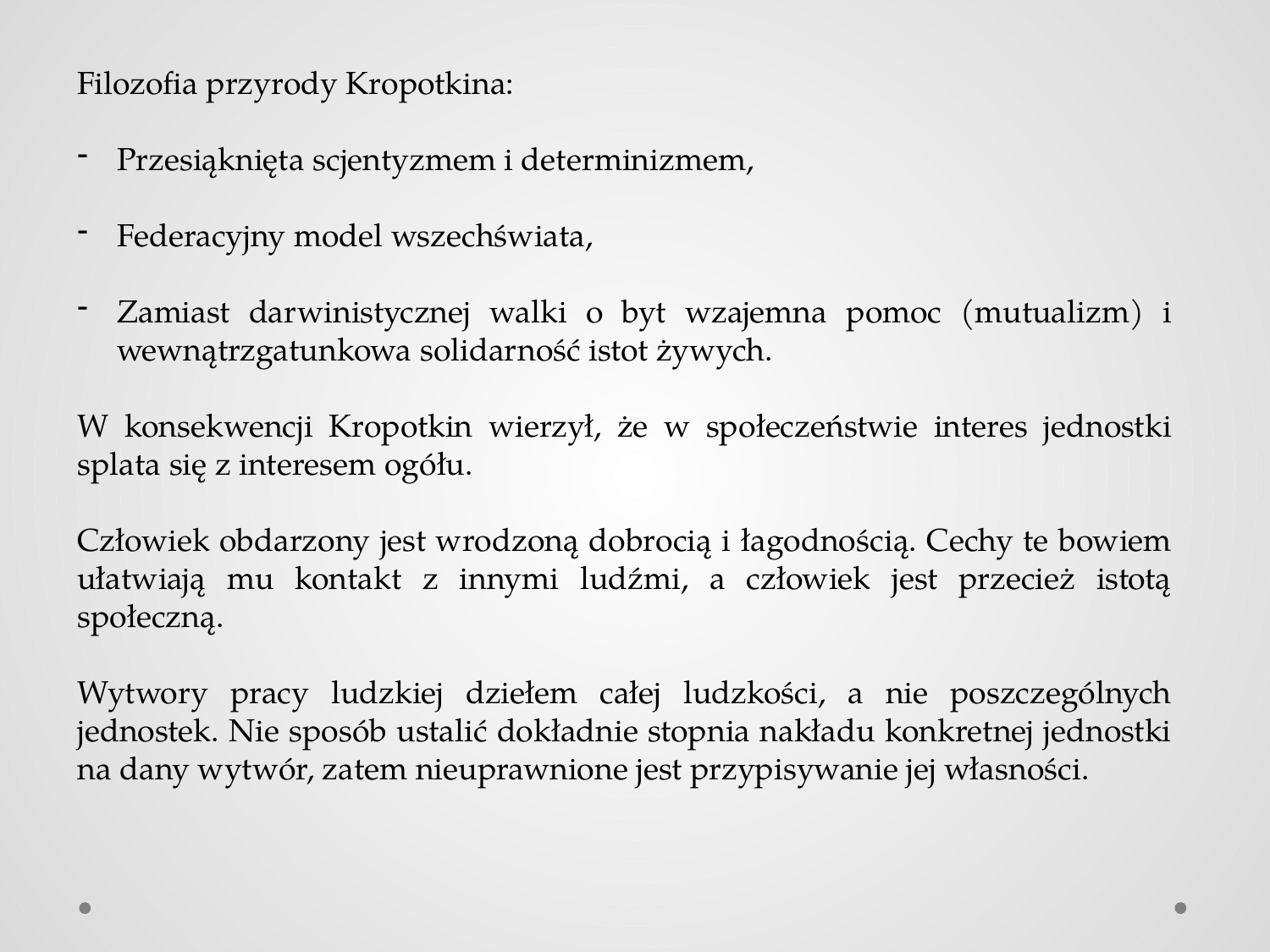

Filozofia przyrody Kropotkina:

Przesiąknięta scjentyzmem i determinizmem,

Federacyjny model wszechświata,

Zamiast darwinistycznej walki o byt wzajemna pomoc (mutualizm) i wewnątrzgatunkowa solidarność istot żywych.

W konsekwencji Kropotkin wierzył, że w społeczeństwie interes jednostki splata się z interesem ogółu.

Człowiek obdarzony jest wrodzoną dobrocią i łagodnością. Cechy te bowiem ułatwiają mu kontakt z innymi ludźmi, a człowiek jest przecież istotą społeczną.

Wytwory pracy ludzkiej dziełem całej ludzkości, a nie poszczególnych jednostek. Nie sposób ustalić dokładnie stopnia nakładu konkretnej jednostki na dany wytwór, zatem nieuprawnione jest przypisywanie jej własności.